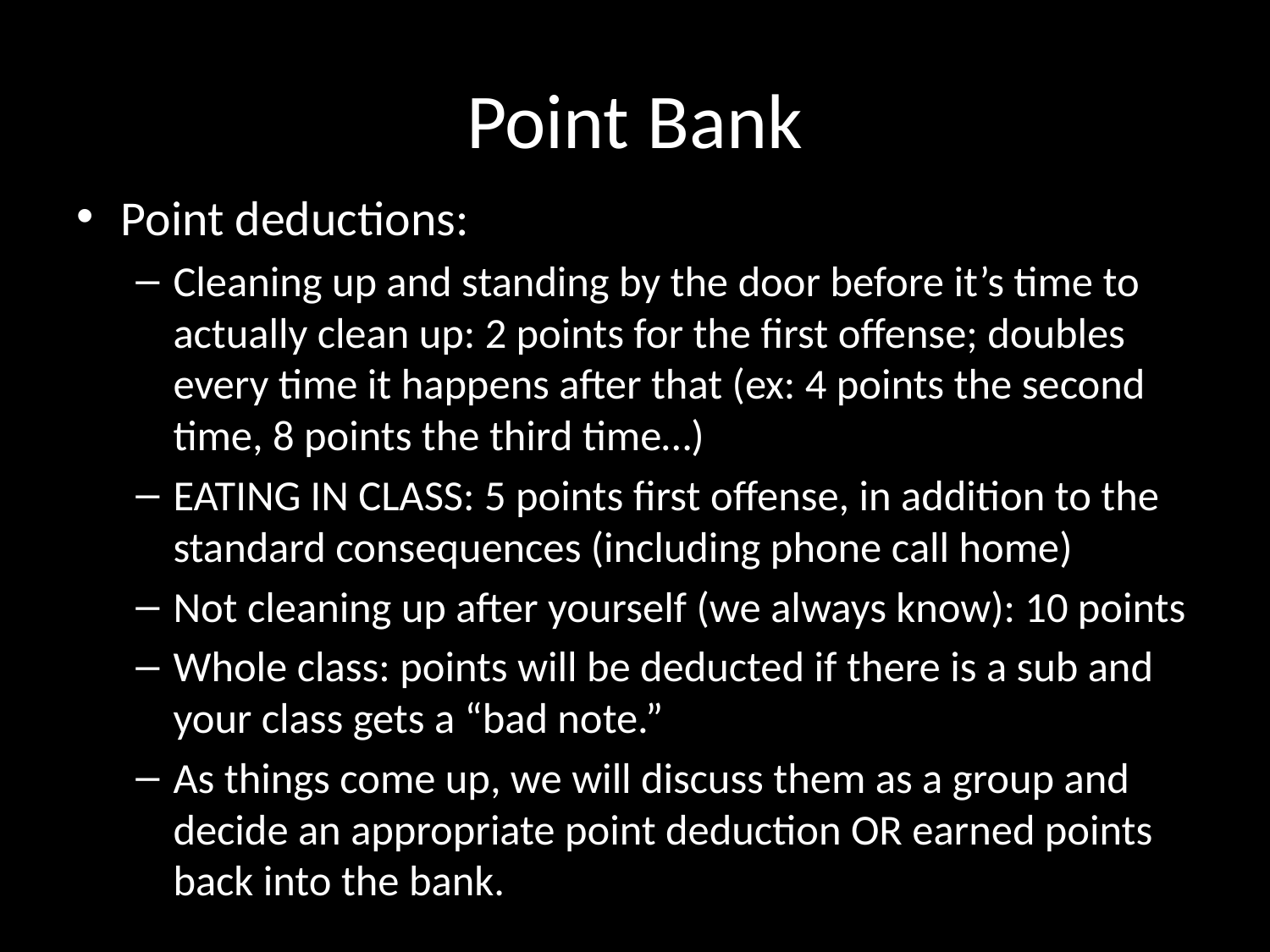

# Point Bank
Point deductions:
Cleaning up and standing by the door before it’s time to actually clean up: 2 points for the first offense; doubles every time it happens after that (ex: 4 points the second time, 8 points the third time…)
EATING IN CLASS: 5 points first offense, in addition to the standard consequences (including phone call home)
Not cleaning up after yourself (we always know): 10 points
Whole class: points will be deducted if there is a sub and your class gets a “bad note.”
As things come up, we will discuss them as a group and decide an appropriate point deduction OR earned points back into the bank.